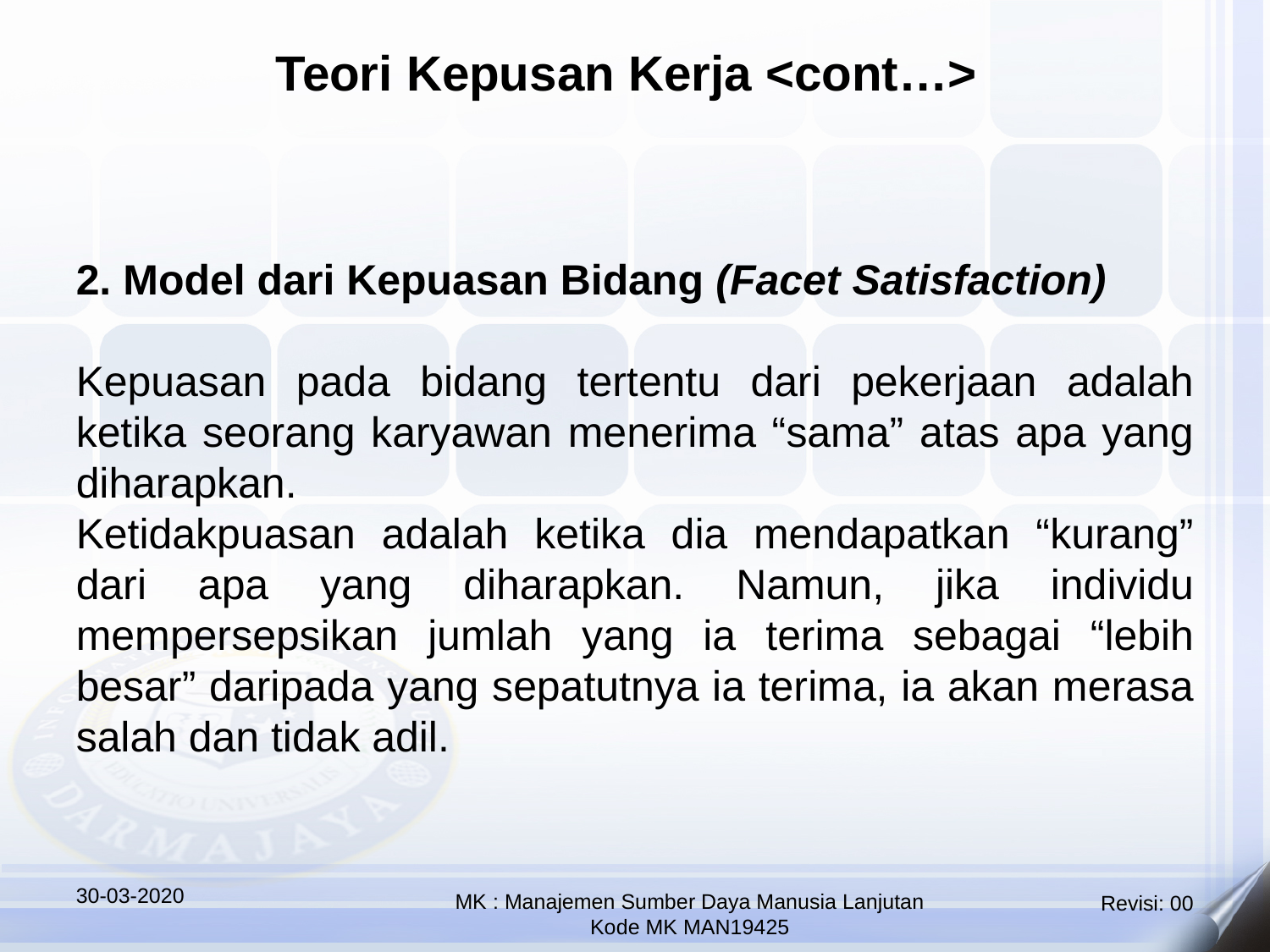

Teori Kepusan Kerja <cont…>
2. Model dari Kepuasan Bidang (Facet Satisfaction)

Kepuasan pada bidang tertentu dari pekerjaan adalah ketika seorang karyawan menerima “sama” atas apa yang diharapkan.
Ketidakpuasan adalah ketika dia mendapatkan “kurang” dari apa yang diharapkan. Namun, jika individu mempersepsikan jumlah yang ia terima sebagai “lebih besar” daripada yang sepatutnya ia terima, ia akan merasa salah dan tidak adil.
30-03-2020

MK : Manajemen Sumber Daya Manusia Lanjutan
Kode MK MAN19425